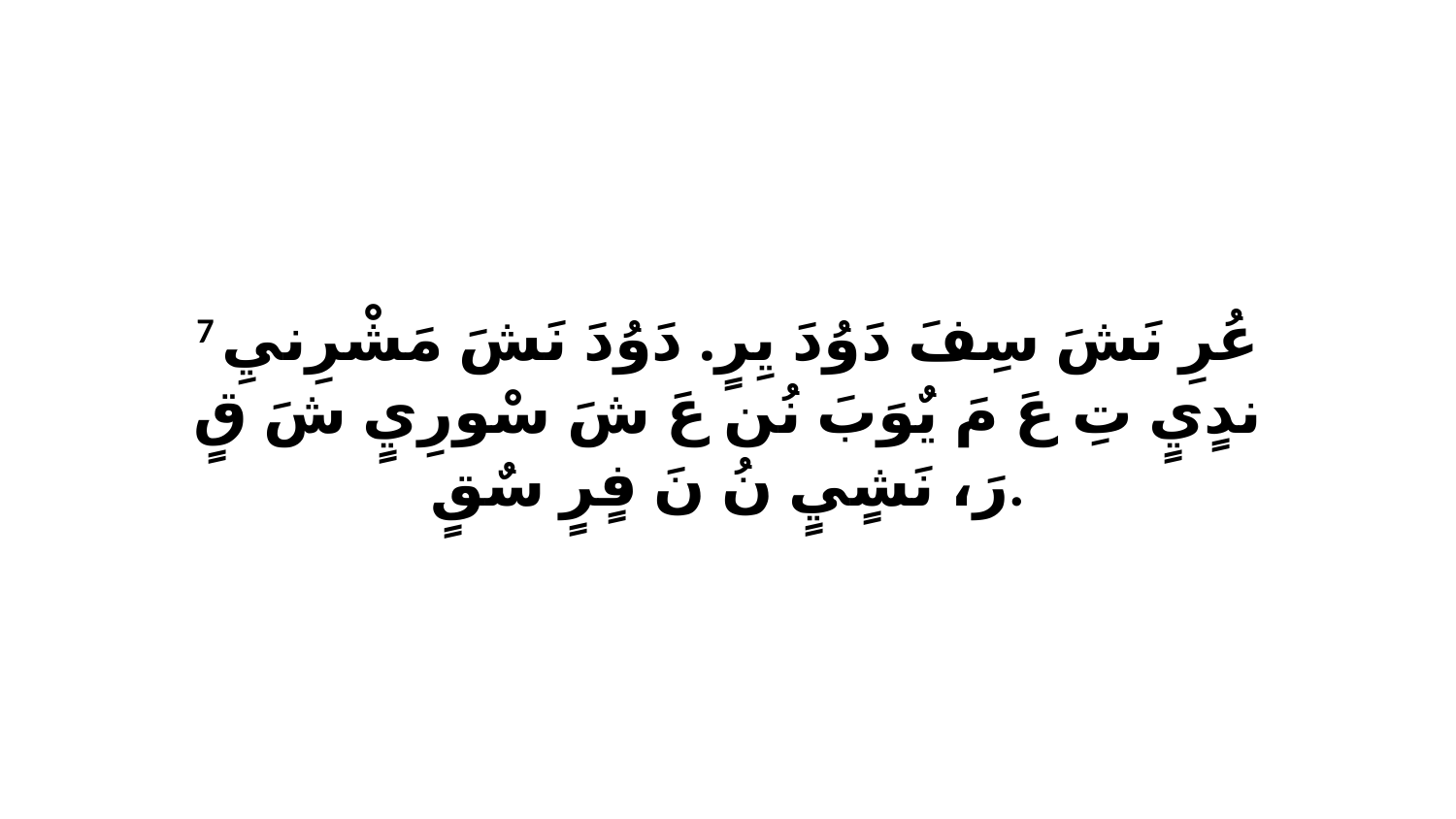

7 عُرِ نَشَ سِفَ دَوُدَ يِرٍ. دَوُدَ نَشَ مَشْرِنيِ ندٍيٍ تِ عَ مَ يٌوَبَ نُن عَ شَ سْورِيٍ شَ قٍ رَ، نَشٍيٍ نُ نَ فٍرٍ سٌقٍ.